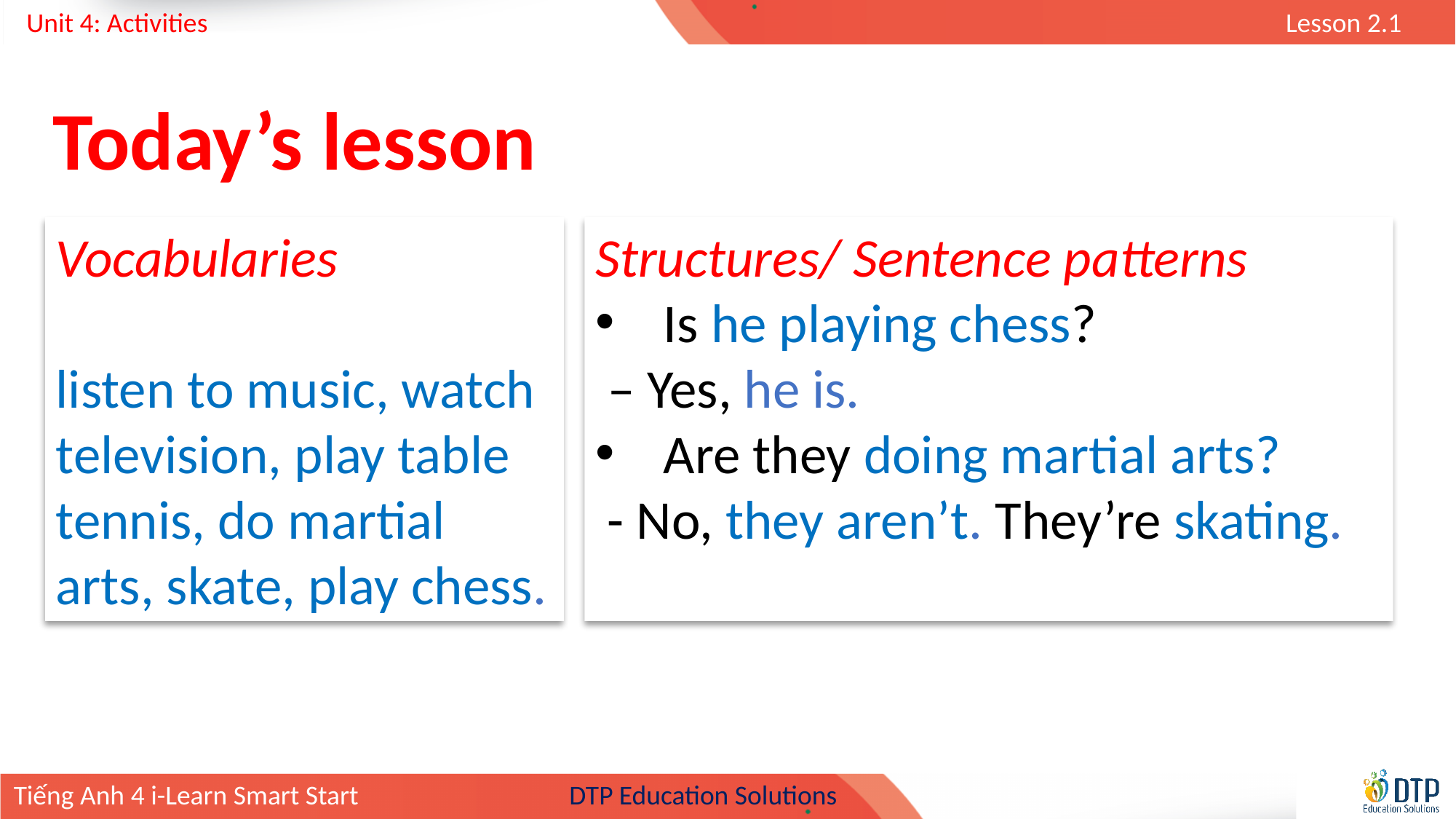

Today’s lesson
Vocabularies

listen to music, watch television, play table tennis, do martial arts, skate, play chess.
Structures/ Sentence patterns
Is he playing chess?
 – Yes, he is.
Are they doing martial arts?
 - No, they aren’t. They’re skating.